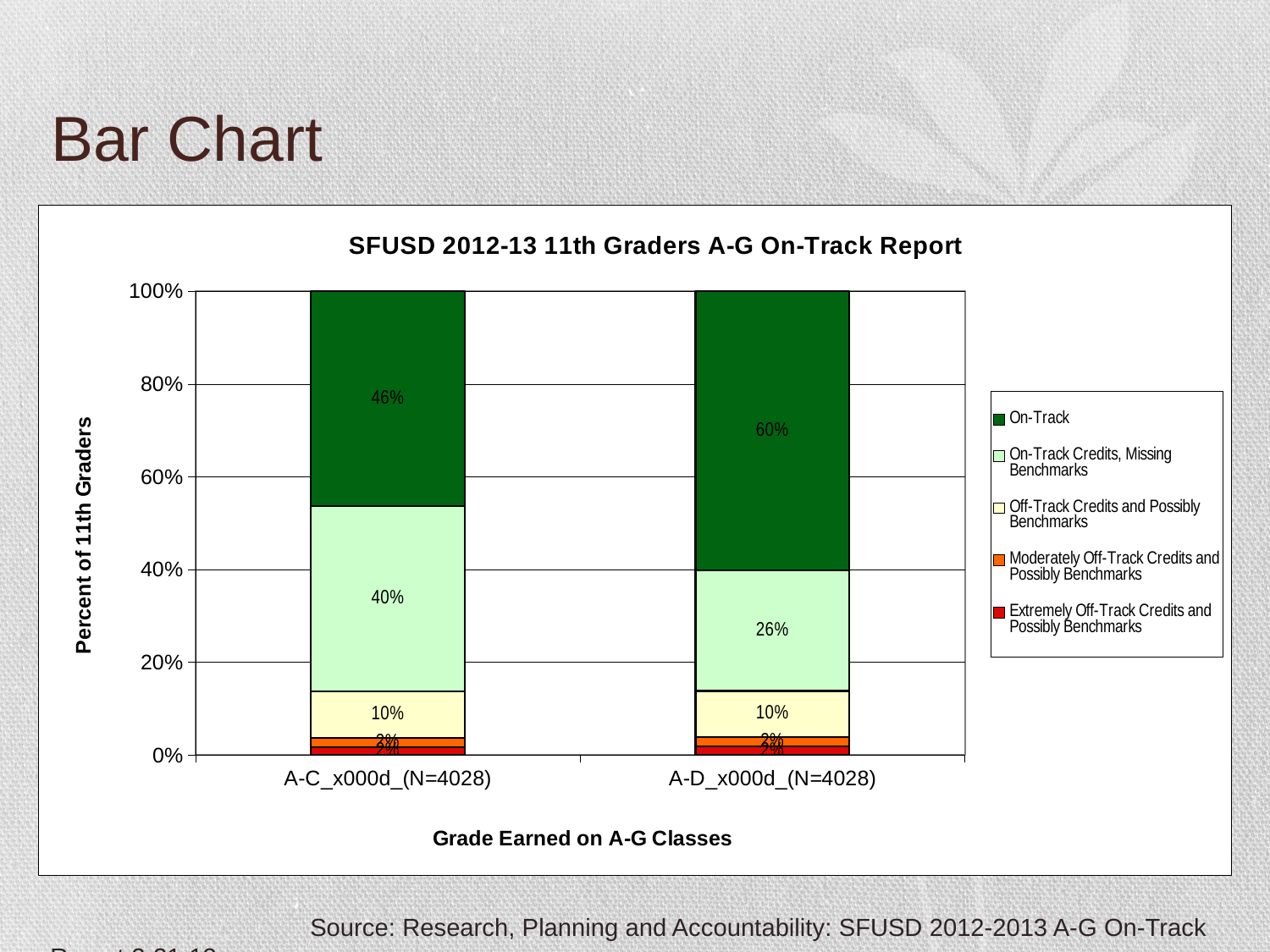

# Bar Chart

### Chart: SFUSD 2012-13 11th Graders A-G On-Track Report

| Category | Extremely Off-Track Credits and Possibly Benchmarks | Moderately Off-Track Credits and Possibly Benchmarks | Off-Track Credits and Possibly Benchmarks | On-Track Credits, Missing Benchmarks | On-Track |
|---|---|---|---|---|---|
| A-C_x000d_(N=4028) | 0.0171300893743793 | 0.02035749751737831 | 0.09955312810327703 | 0.3992055610724921 | 0.46375372393247305 |
| A-D_x000d_(N=4028) | 0.018619662363455802 | 0.02035749751737831 | 0.09930486593843103 | 0.260675273088381 | 0.6010427010923529 |
	                   Source: Research, Planning and Accountability: SFUSD 2012-2013 A-G On-Track Report 2-21-13